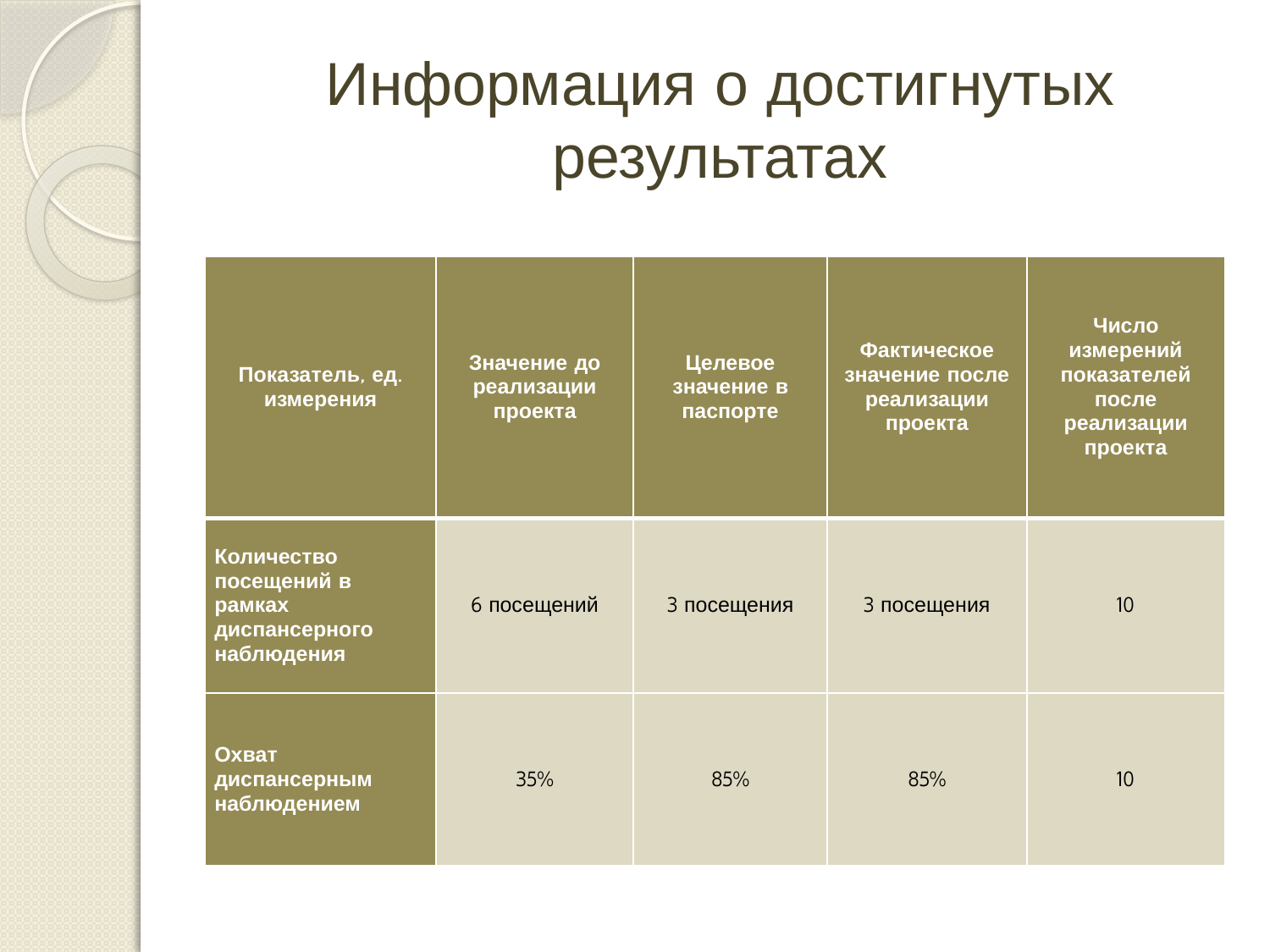

# Информация о достигнутых результатах
| Показатель, ед. измерения | Значение до реализации проекта | Целевое значение в паспорте | Фактическое значение после реализации проекта | Число измерений показателей после реализации проекта |
| --- | --- | --- | --- | --- |
| Количество посещений в рамках диспансерного наблюдения | 6 посещений | 3 посещения | 3 посещения | 10 |
| Охват диспансерным наблюдением | 35% | 85% | 85% | 10 |